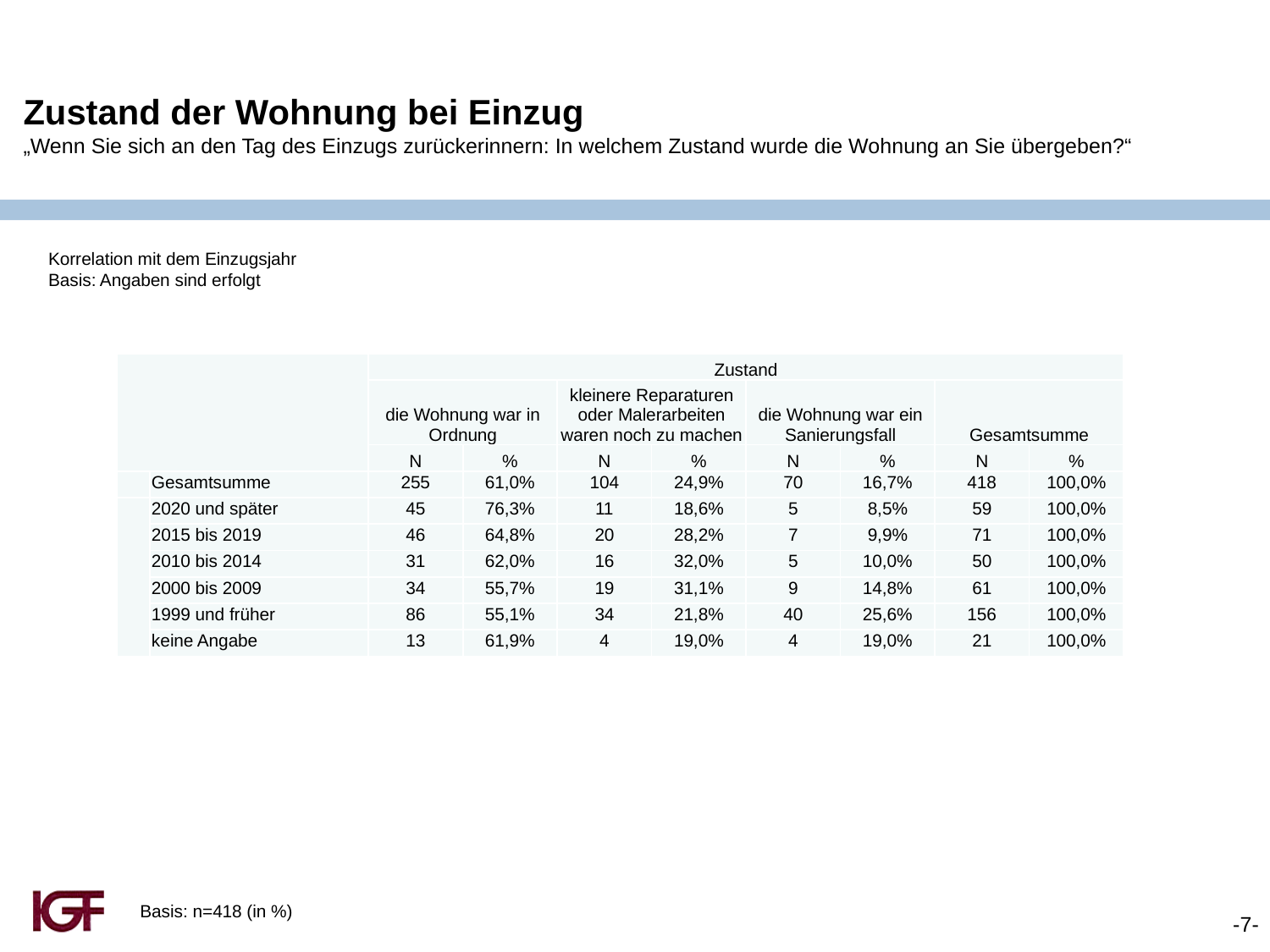

Zustand der Wohnung bei Einzug
„Wenn Sie sich an den Tag des Einzugs zurückerinnern: In welchem Zustand wurde die Wohnung an Sie übergeben?“
Korrelation mit dem Einzugsjahr
Basis: Angaben sind erfolgt
|  |  | Zustand |  |  |  |  |  |  |  |
| --- | --- | --- | --- | --- | --- | --- | --- | --- | --- |
|  |  | die Wohnung war in Ordnung |  | kleinere Reparaturen oder Malerarbeiten waren noch zu machen |  | die Wohnung war ein Sanierungsfall |  | Gesamtsumme |  |
|  |  | N | % | N | % | N | % | N | % |
|  | Gesamtsumme | 255 | 61,0% | 104 | 24,9% | 70 | 16,7% | 418 | 100,0% |
|  | 2020 und später | 45 | 76,3% | 11 | 18,6% | 5 | 8,5% | 59 | 100,0% |
|  | 2015 bis 2019 | 46 | 64,8% | 20 | 28,2% | 7 | 9,9% | 71 | 100,0% |
|  | 2010 bis 2014 | 31 | 62,0% | 16 | 32,0% | 5 | 10,0% | 50 | 100,0% |
|  | 2000 bis 2009 | 34 | 55,7% | 19 | 31,1% | 9 | 14,8% | 61 | 100,0% |
|  | 1999 und früher | 86 | 55,1% | 34 | 21,8% | 40 | 25,6% | 156 | 100,0% |
|  | keine Angabe | 13 | 61,9% | 4 | 19,0% | 4 | 19,0% | 21 | 100,0% |
Basis: n=418 (in %)
-7-